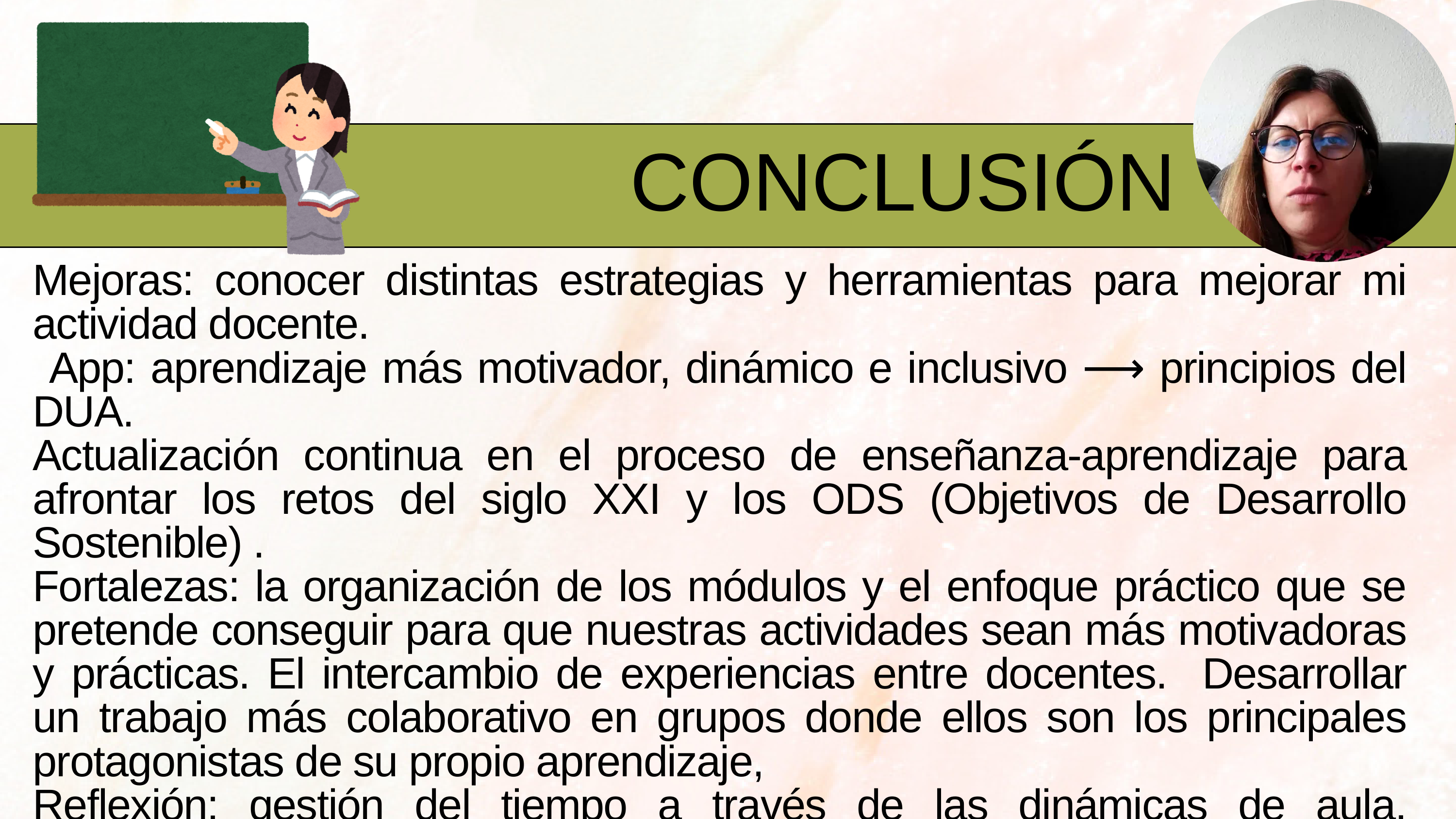

CONCLUSIÓN

Mejoras: conocer distintas estrategias y herramientas para mejorar mi actividad docente.
 App: aprendizaje más motivador, dinámico e inclusivo ⟶ principios del DUA.
Actualización continua en el proceso de enseñanza-aprendizaje para afrontar los retos del siglo XXI y los ODS (Objetivos de Desarrollo Sostenible) .
Fortalezas: la organización de los módulos y el enfoque práctico que se pretende conseguir para que nuestras actividades sean más motivadoras y prácticas. El intercambio de experiencias entre docentes.  Desarrollar un trabajo más colaborativo en grupos donde ellos son los principales protagonistas de su propio aprendizaje,
Reflexión: gestión del tiempo a través de las dinámicas de aula, profundizar en el uso de herramientas digitales, atendiendo a la diversidad, con metodologías activas y participativas y con una retroalimentación positiva con el alumnado en su proceso de aprendizaje para que sea más autónomo, para que la enseñanza sea más motivadora, inclusiva y motivadora.